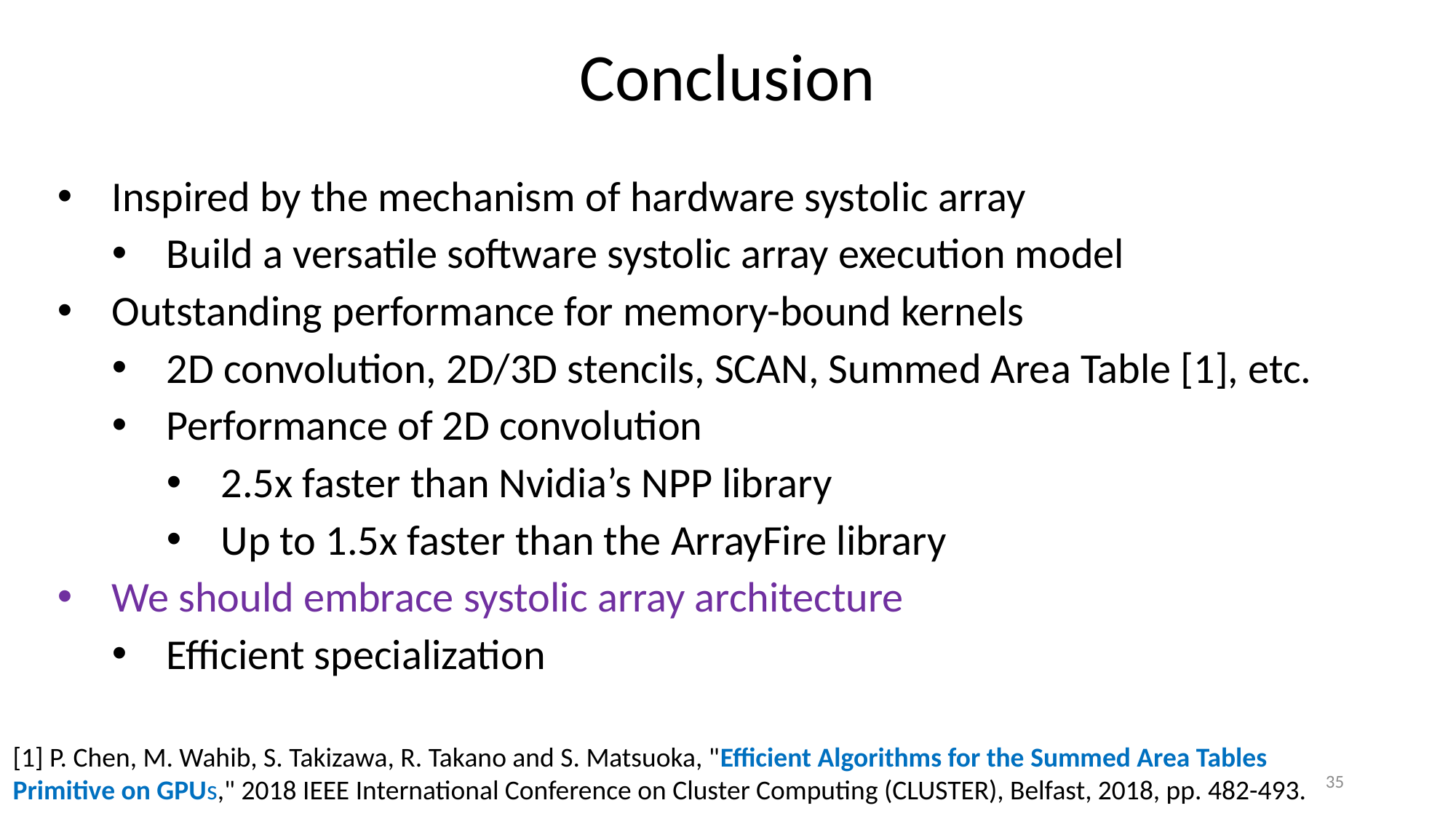

Conclusion
Inspired by the mechanism of hardware systolic array
Build a versatile software systolic array execution model
Outstanding performance for memory-bound kernels
2D convolution, 2D/3D stencils, SCAN, Summed Area Table [1], etc.
Performance of 2D convolution
2.5x faster than Nvidia’s NPP library
Up to 1.5x faster than the ArrayFire library
We should embrace systolic array architecture
Efficient specialization
[1] P. Chen, M. Wahib, S. Takizawa, R. Takano and S. Matsuoka, "Efficient Algorithms for the Summed Area Tables Primitive on GPUs," 2018 IEEE International Conference on Cluster Computing (CLUSTER), Belfast, 2018, pp. 482-493.
35